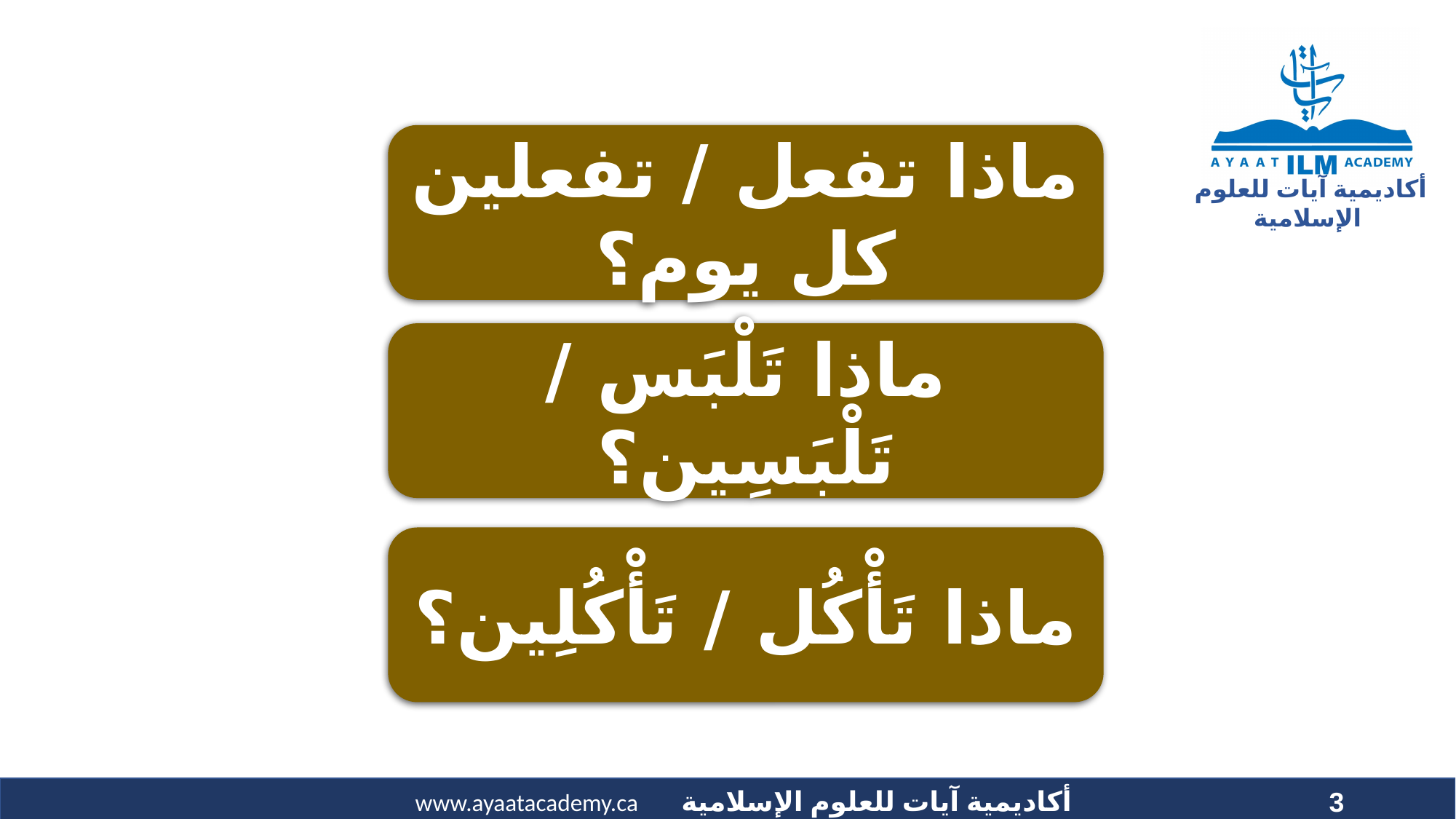

ماذا تفعل / تفعلين كل يوم؟
ماذا تَلْبَس / تَلْبَسِين؟
ماذا تَأْكُل / تَأْكُلِين؟
3